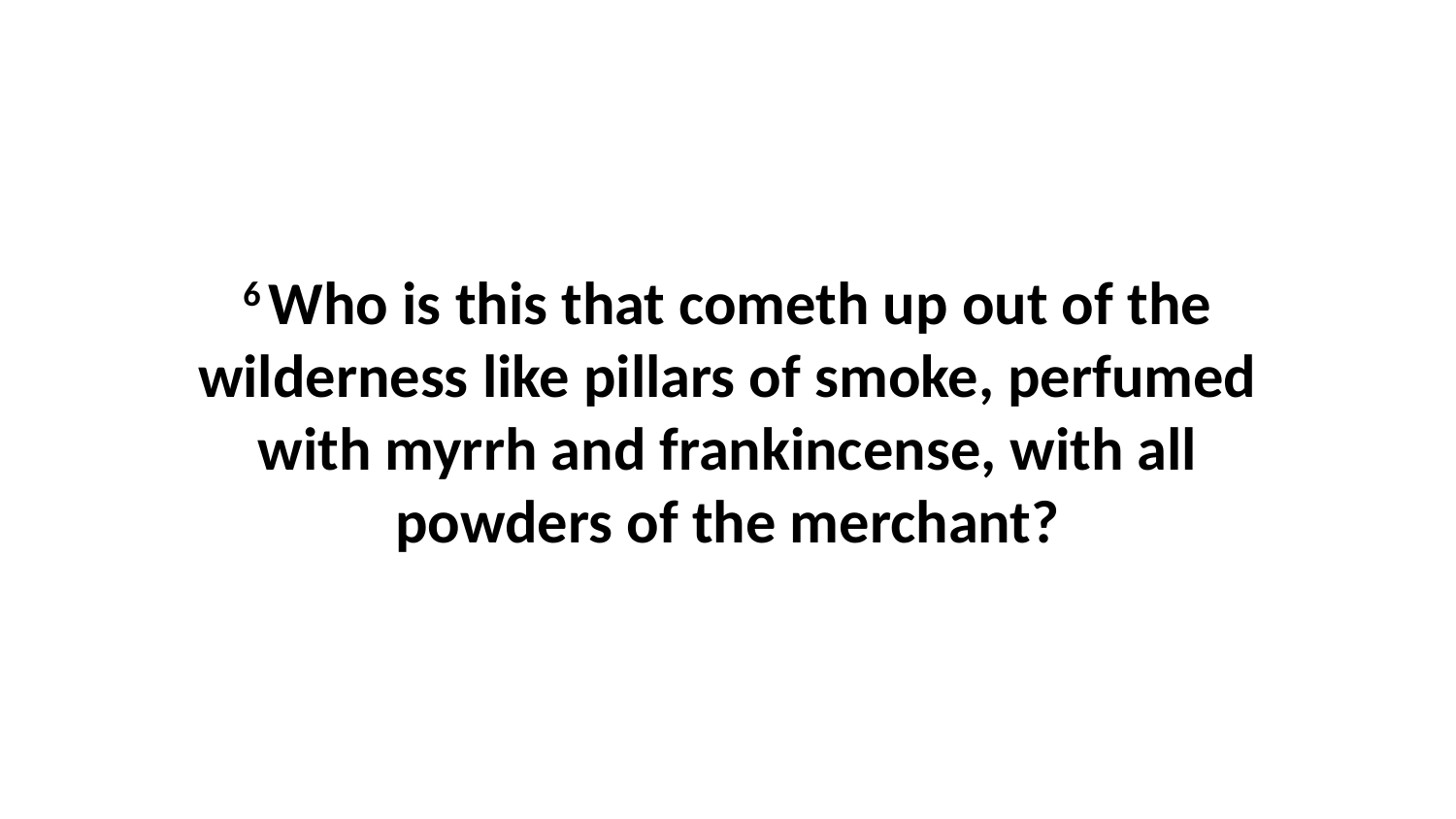

6 Who is this that cometh up out of the wilderness like pillars of smoke, perfumed with myrrh and frankincense, with all powders of the merchant?